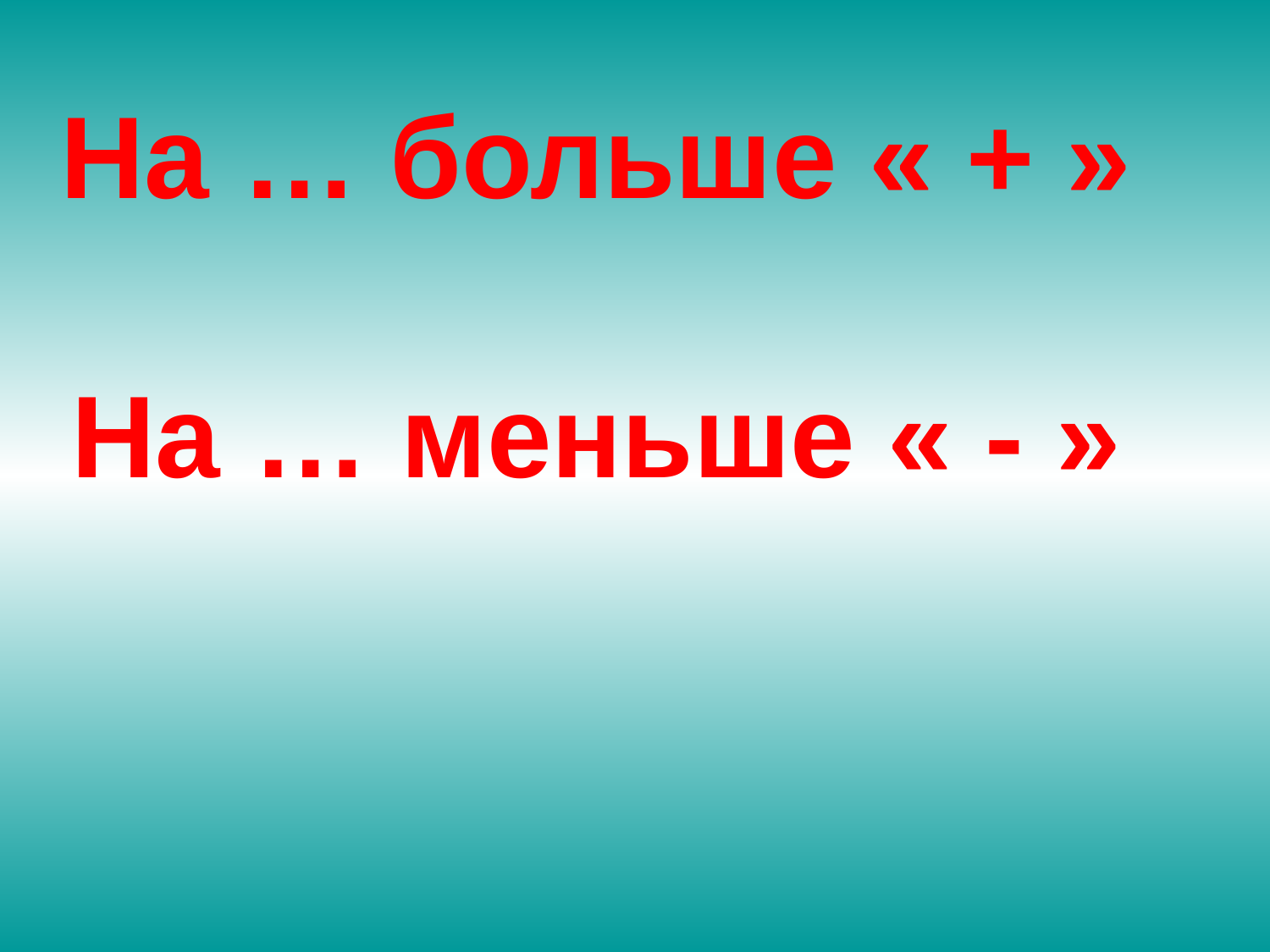

# На … больше « + » На … меньше « - »